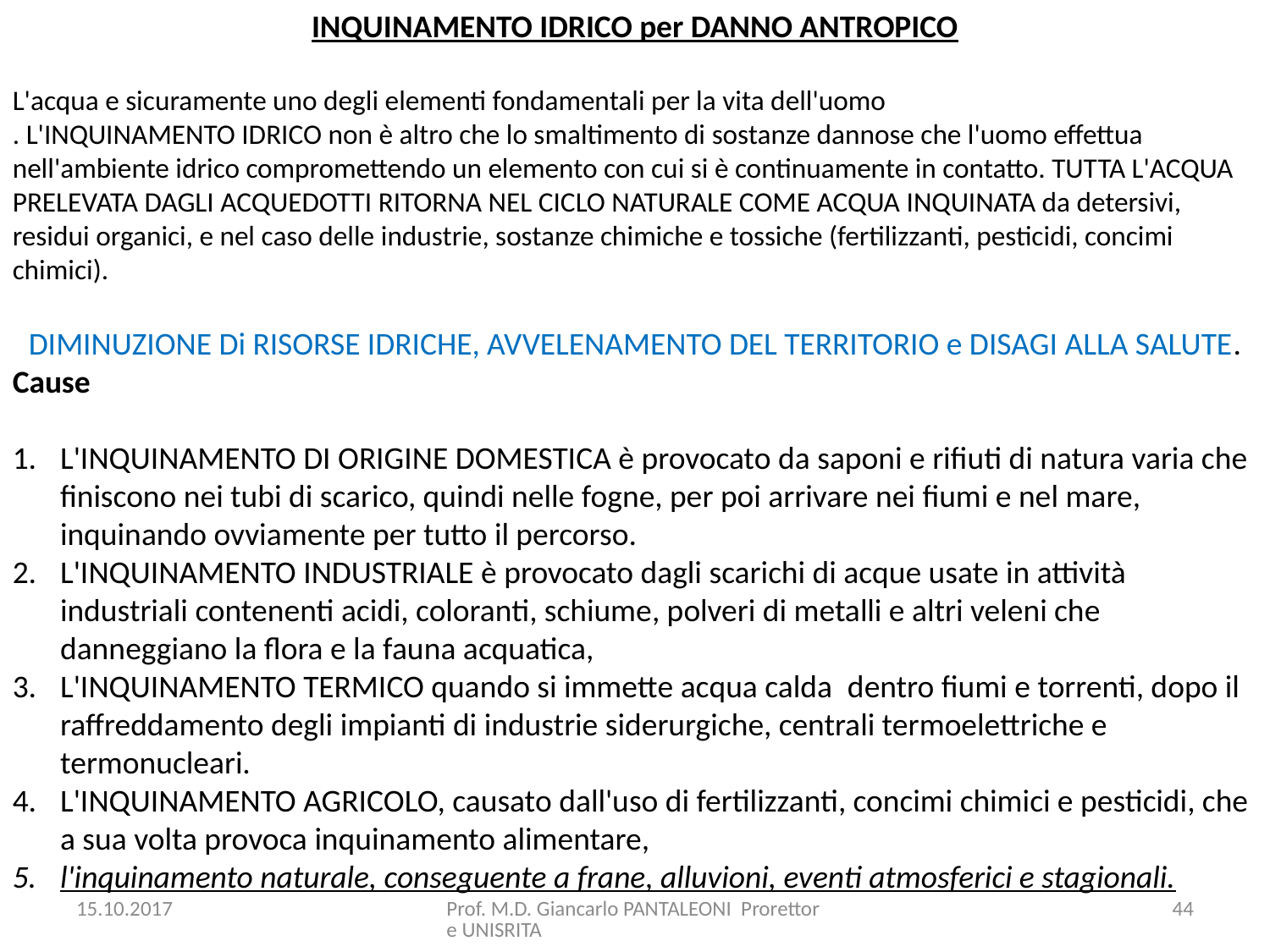

INQUINAMENTO IDRICO per DANNO ANTROPICO
L'acqua e sicuramente uno degli elementi fondamentali per la vita dell'uomo
. L'INQUINAMENTO IDRICO non è altro che lo smaltimento di sostanze dannose che l'uomo effettua nell'ambiente idrico compromettendo un elemento con cui si è continuamente in contatto. TUTTA L'ACQUA PRELEVATA DAGLI ACQUEDOTTI RITORNA NEL CICLO NATURALE COME ACQUA INQUINATA da detersivi, residui organici, e nel caso delle industrie, sostanze chimiche e tossiche (fertilizzanti, pesticidi, concimi chimici).

DIMINUZIONE Di RISORSE IDRICHE, AVVELENAMENTO DEL TERRITORIO e DISAGI ALLA SALUTE.
Cause
L'INQUINAMENTO DI ORIGINE DOMESTICA è provocato da saponi e rifiuti di natura varia che finiscono nei tubi di scarico, quindi nelle fogne, per poi arrivare nei fiumi e nel mare, inquinando ovviamente per tutto il percorso.
L'INQUINAMENTO INDUSTRIALE è provocato dagli scarichi di acque usate in attività industriali contenenti acidi, coloranti, schiume, polveri di metalli e altri veleni che danneggiano la flora e la fauna acquatica,
L'INQUINAMENTO TERMICO quando si immette acqua calda  dentro fiumi e torrenti, dopo il raffreddamento degli impianti di industrie siderurgiche, centrali termoelettriche e termonucleari.
L'INQUINAMENTO AGRICOLO, causato dall'uso di fertilizzanti, concimi chimici e pesticidi, che a sua volta provoca inquinamento alimentare,
l'inquinamento naturale, conseguente a frane, alluvioni, eventi atmosferici e stagionali.
15.10.2017
Prof. M.D. Giancarlo PANTALEONI  Prorettore UNISRITA
44